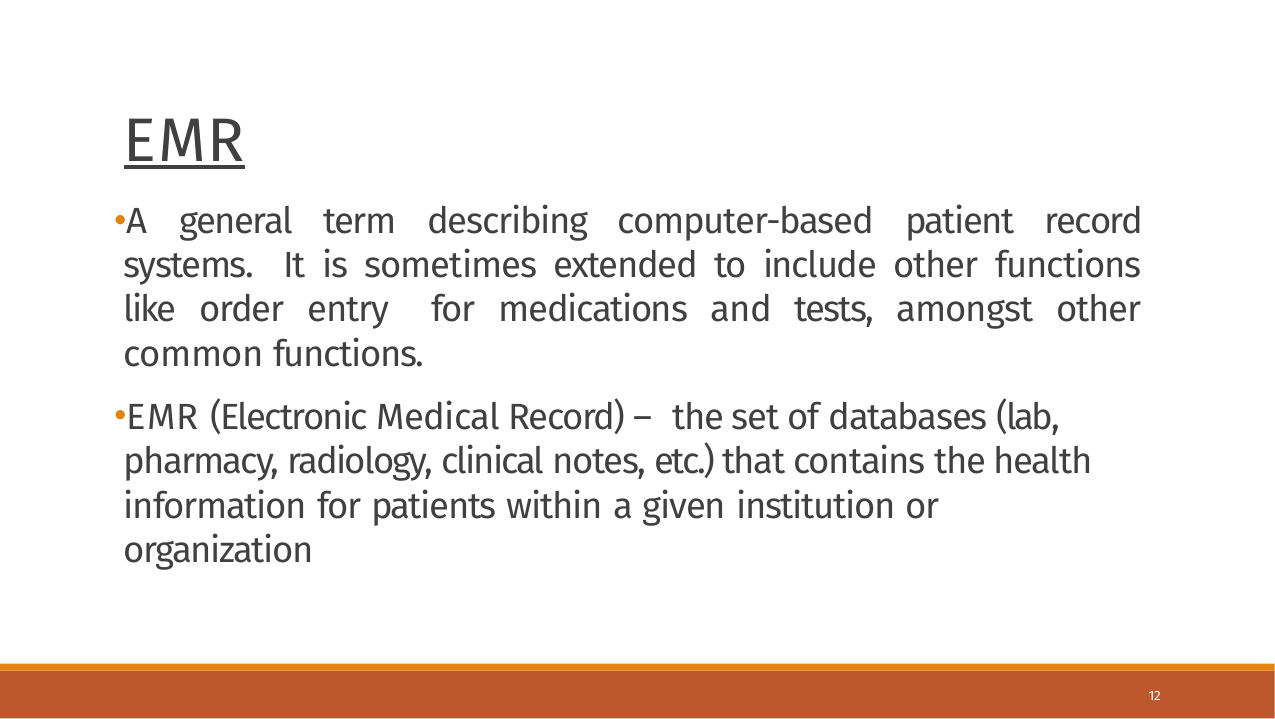

# EMR
A general term describing computer-based patient record systems.  It is sometimes extended to include other functions like order entry  for medications and tests, amongst other common functions.
EMR (Electronic Medical Record) – the set of databases (lab,  pharmacy, radiology, clinical notes, etc.) that contains the health  information for patients within a given institution or organization
12